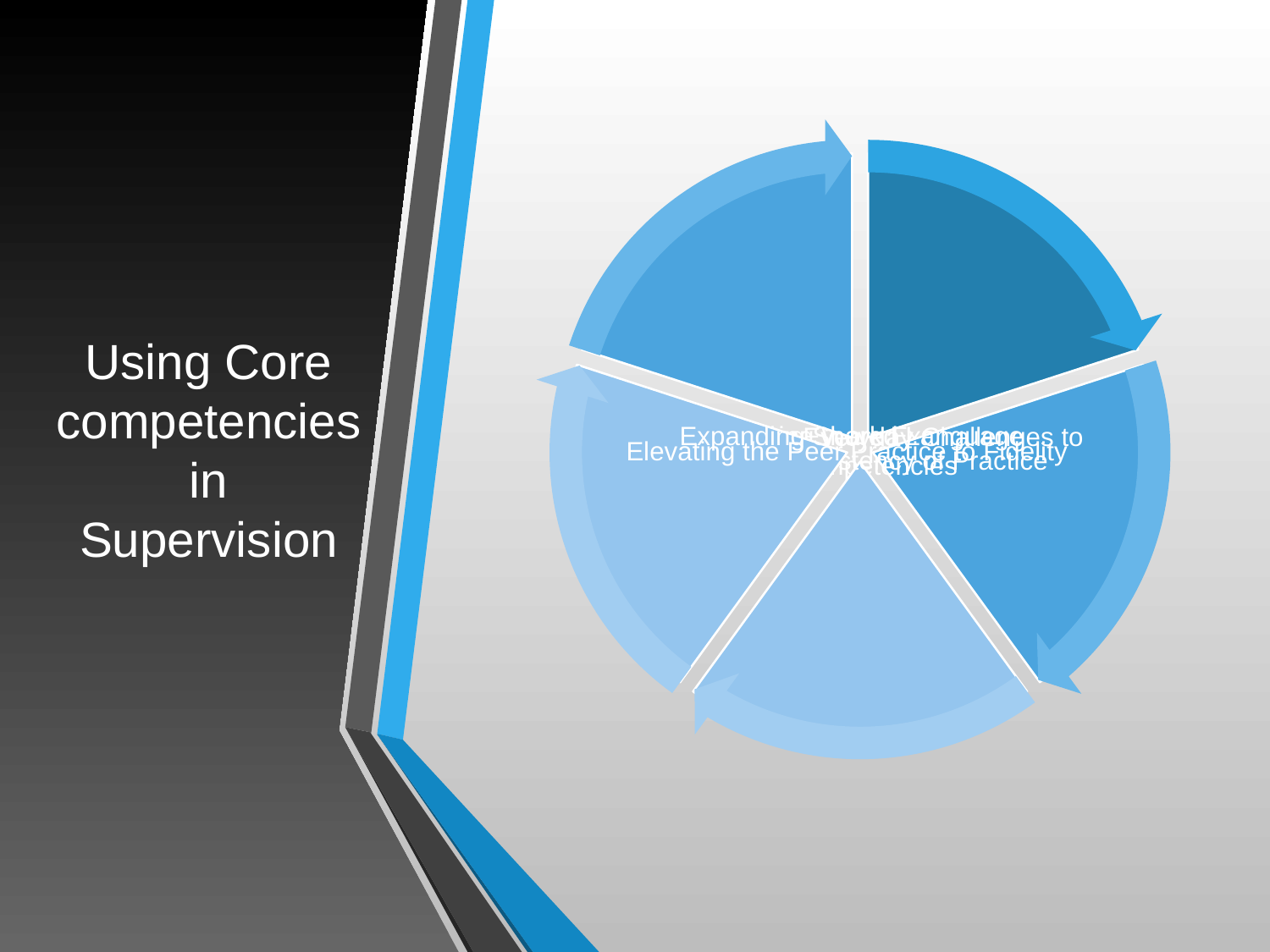

# Using Core competencies in Supervision
Assessing Work Expectations
Connecting Everyday Challenges to Competencies
Guiding Consistency of Practice
Elevating the Peer Practice to Fidelity
Expanding Shared Language